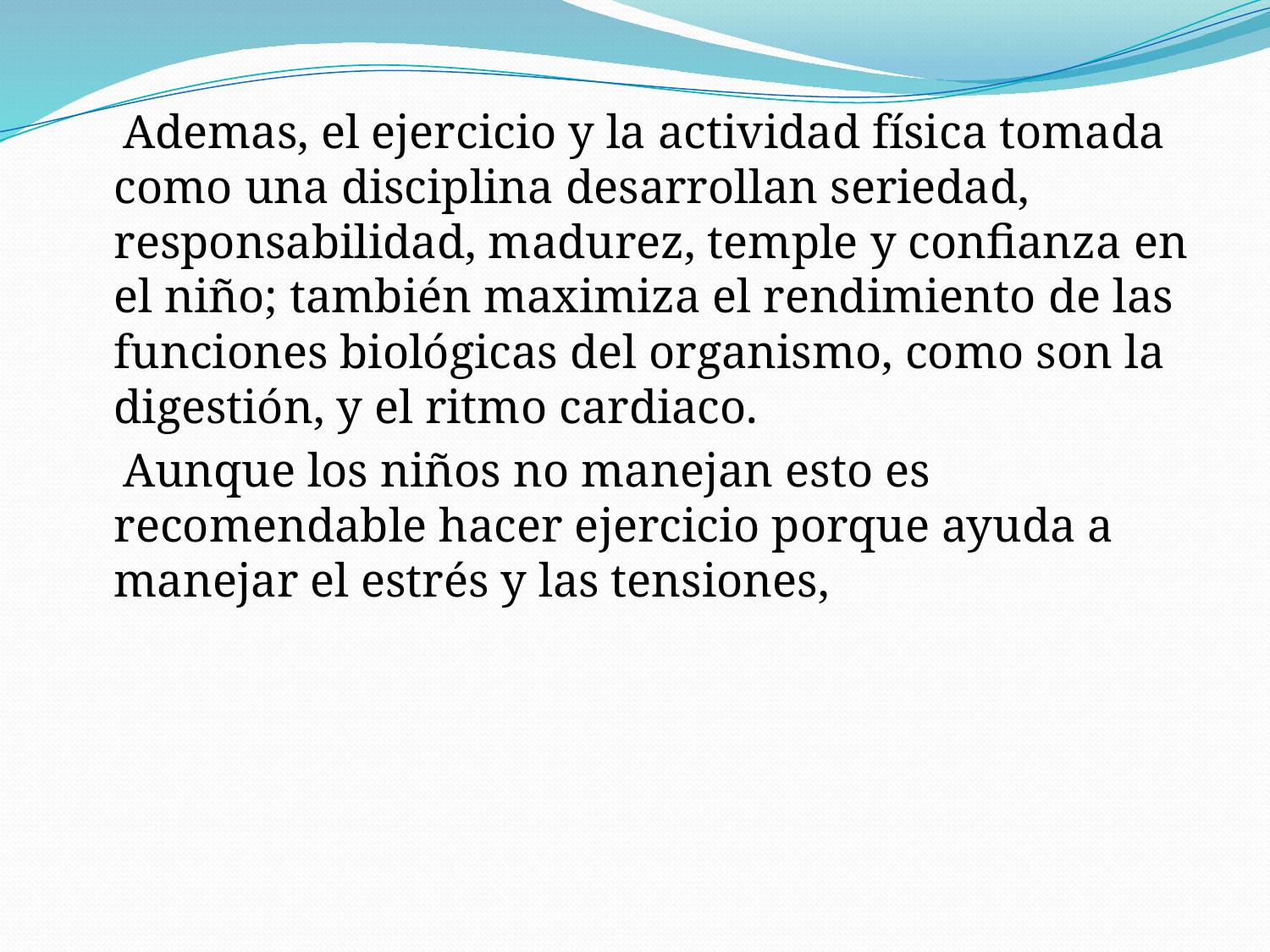

Ademas, el ejercicio y la actividad física tomada como una disciplina desarrollan seriedad, responsabilidad, madurez, temple y confianza en el niño; también maximiza el rendimiento de las funciones biológicas del organismo, como son la digestión, y el ritmo cardiaco.
    Aunque los niños no manejan esto es recomendable hacer ejercicio porque ayuda a manejar el estrés y las tensiones,